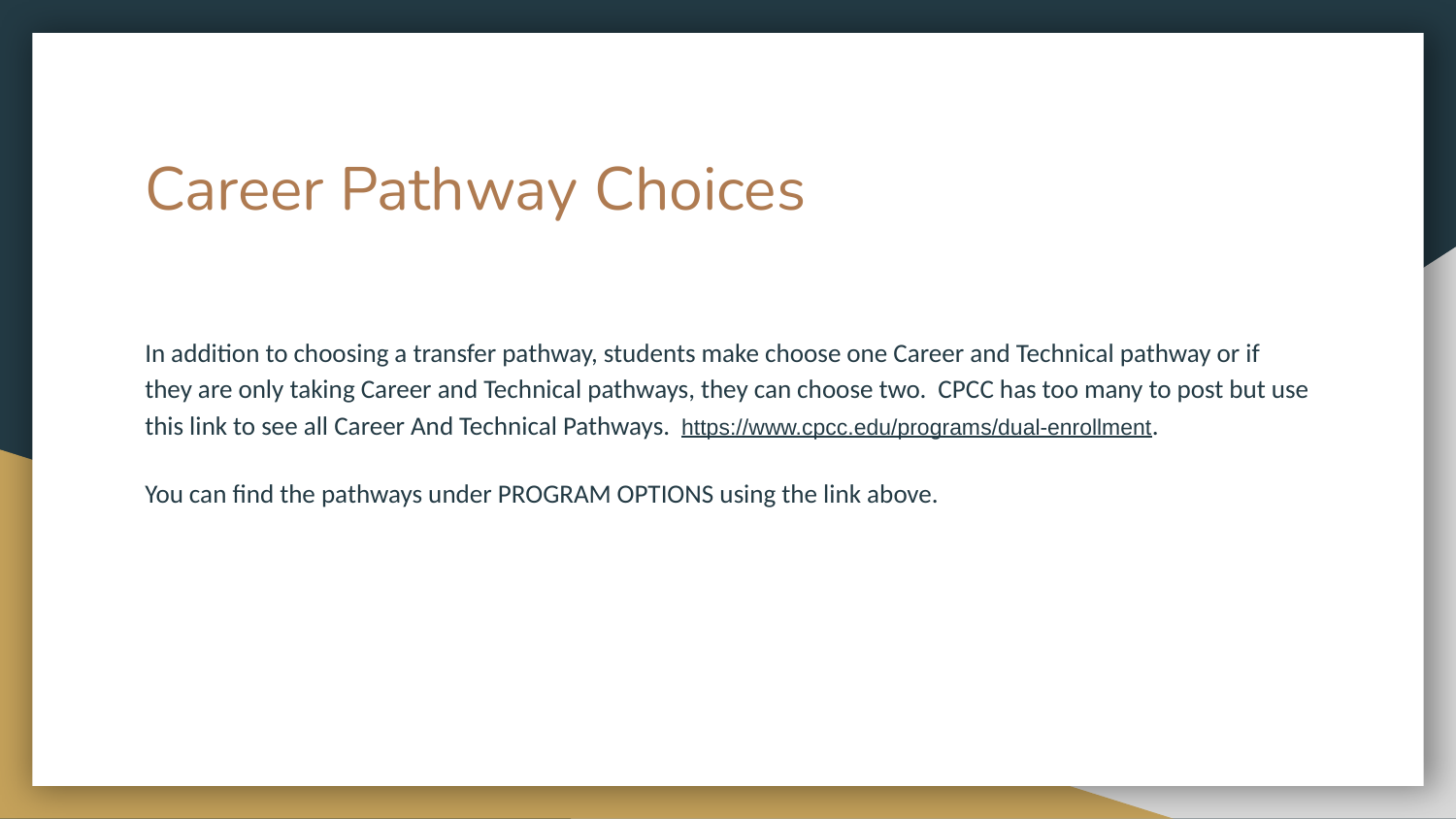

# Career Pathway Choices
In addition to choosing a transfer pathway, students make choose one Career and Technical pathway or if they are only taking Career and Technical pathways, they can choose two.  CPCC has too many to post but use this link to see all Career And Technical Pathways.  https://www.cpcc.edu/programs/dual-enrollment.
You can find the pathways under PROGRAM OPTIONS using the link above.